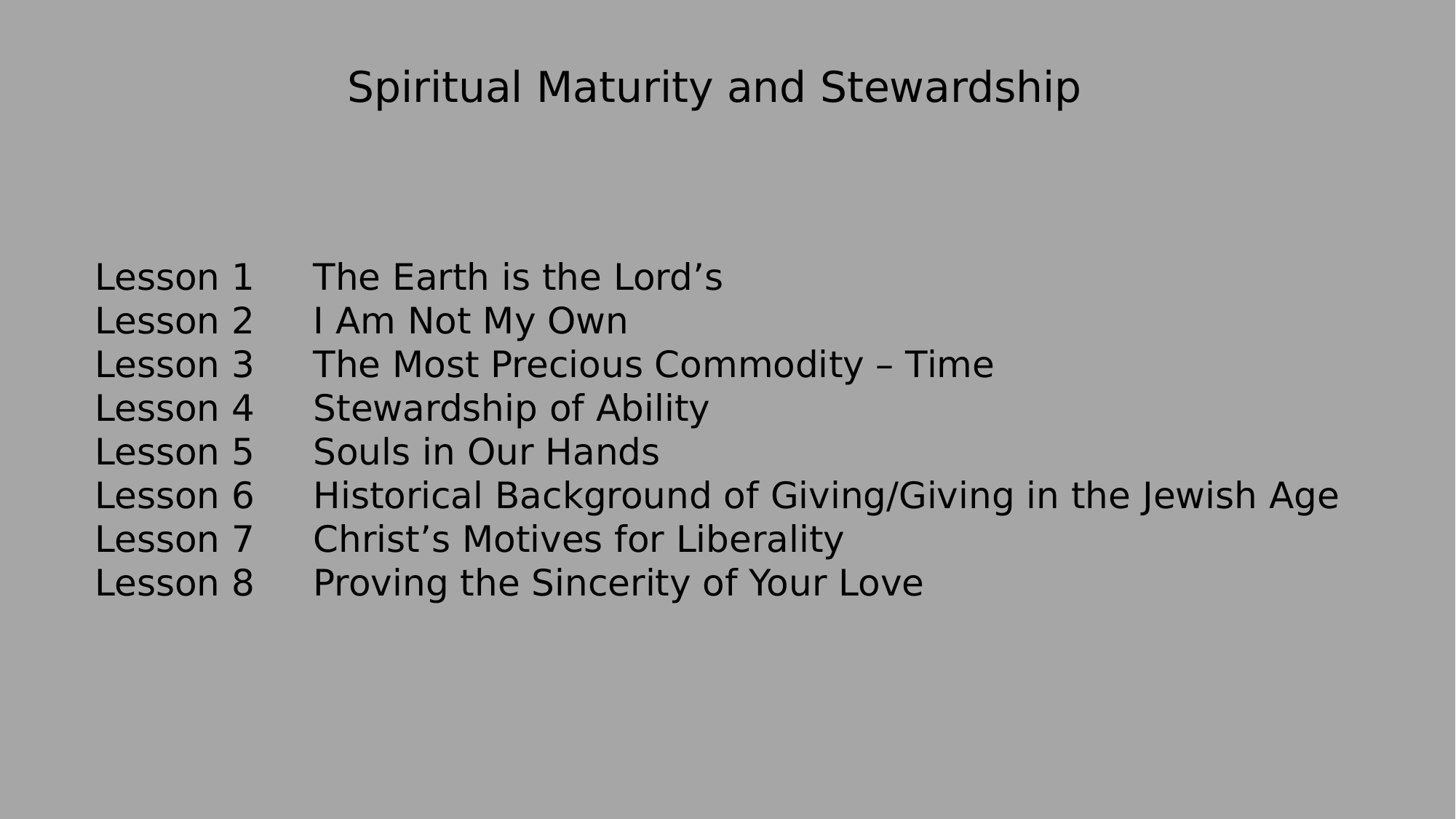

Spiritual Maturity and Stewardship
Lesson 1	The Earth is the Lord’s
Lesson 2	I Am Not My Own
Lesson 3	The Most Precious Commodity – Time
Lesson 4	Stewardship of Ability
Lesson 5 	Souls in Our Hands
Lesson 6 	Historical Background of Giving/Giving in the Jewish Age
Lesson 7	Christ’s Motives for Liberality
Lesson 8 	Proving the Sincerity of Your Love